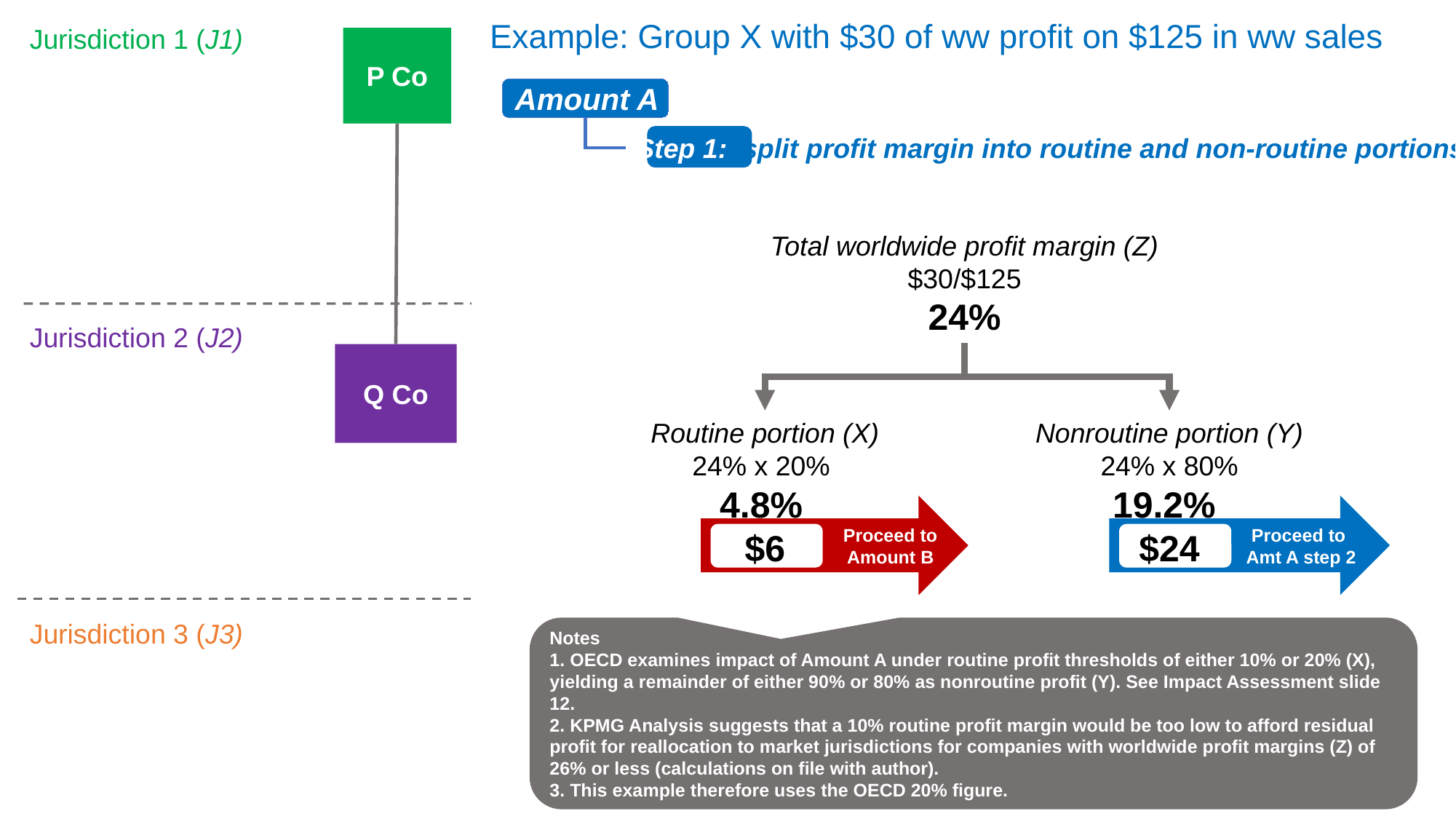

Example: Group X with $30 of ww profit on $125 in ww sales
Jurisdiction 1 (J1)
P Co
Amount A
Step 1:  split profit margin into routine and non-routine portions

Total worldwide profit margin (Z)
$30/$125
24%
Jurisdiction 2 (J2)
Q Co
Routine portion (X)
24% x 20%
4.8%
$6

Nonroutine portion (Y)
24% x 80%
19.2%
$24
Proceed to Amount B
Proceed to
Amt A step 2

Jurisdiction 3 (J3)
Notes
1. OECD examines impact of Amount A under routine profit thresholds of either 10% or 20% (X), yielding a remainder of either 90% or 80% as nonroutine profit (Y). See Impact Assessment slide 12.
2. KPMG Analysis suggests that a 10% routine profit margin would be too low to afford residual profit for reallocation to market jurisdictions for companies with worldwide profit margins (Z) of 26% or less (calculations on file with author).
3. This example therefore uses the OECD 20% figure.